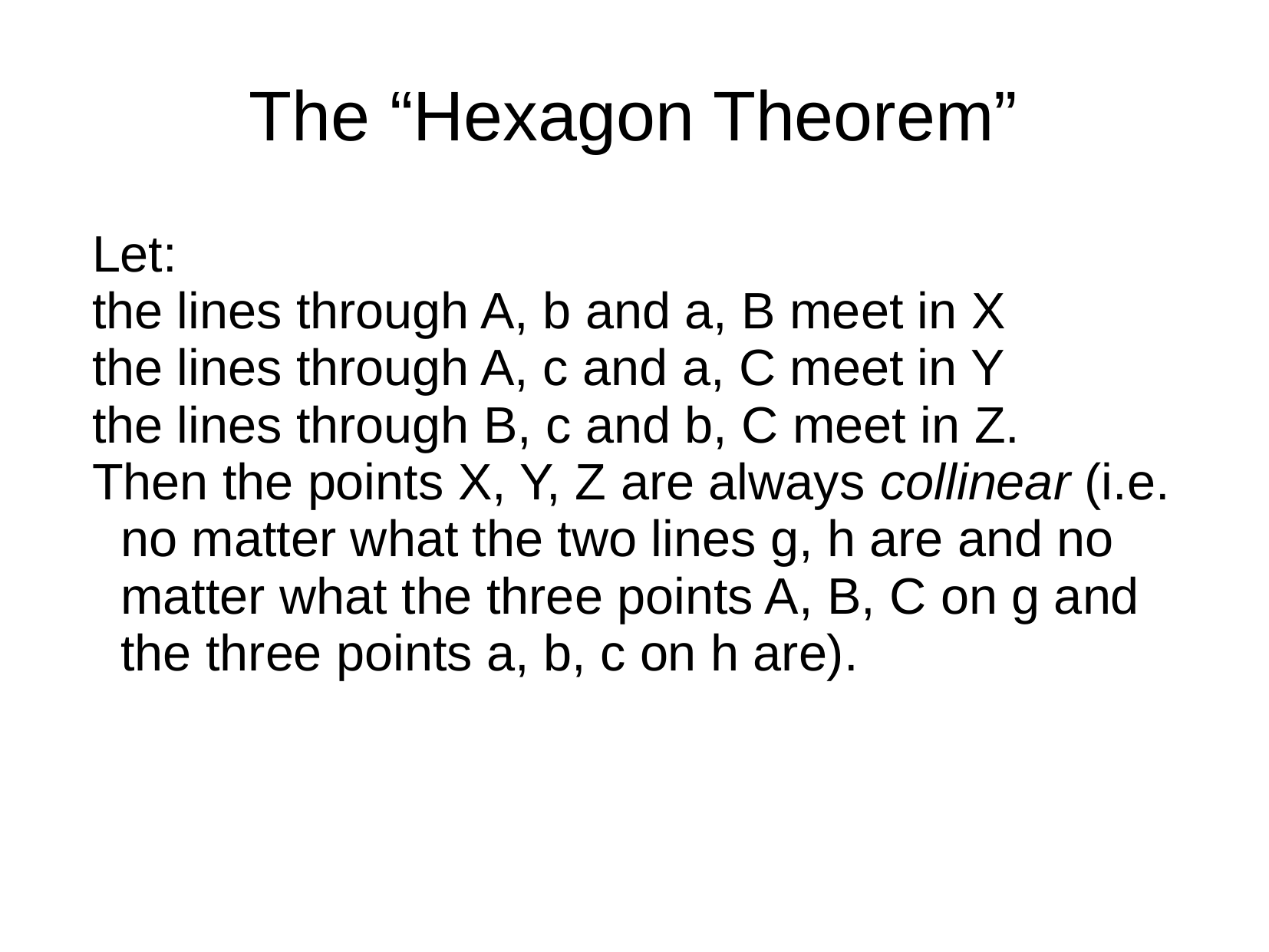

The “Hexagon Theorem”
Let:
the lines through A, b and a, B meet in X
the lines through A, c and a, C meet in Y
the lines through B, c and b, C meet in Z.
Then the points X, Y, Z are always collinear (i.e. no matter what the two lines g, h are and no matter what the three points A, B, C on g and the three points a, b, c on h are).